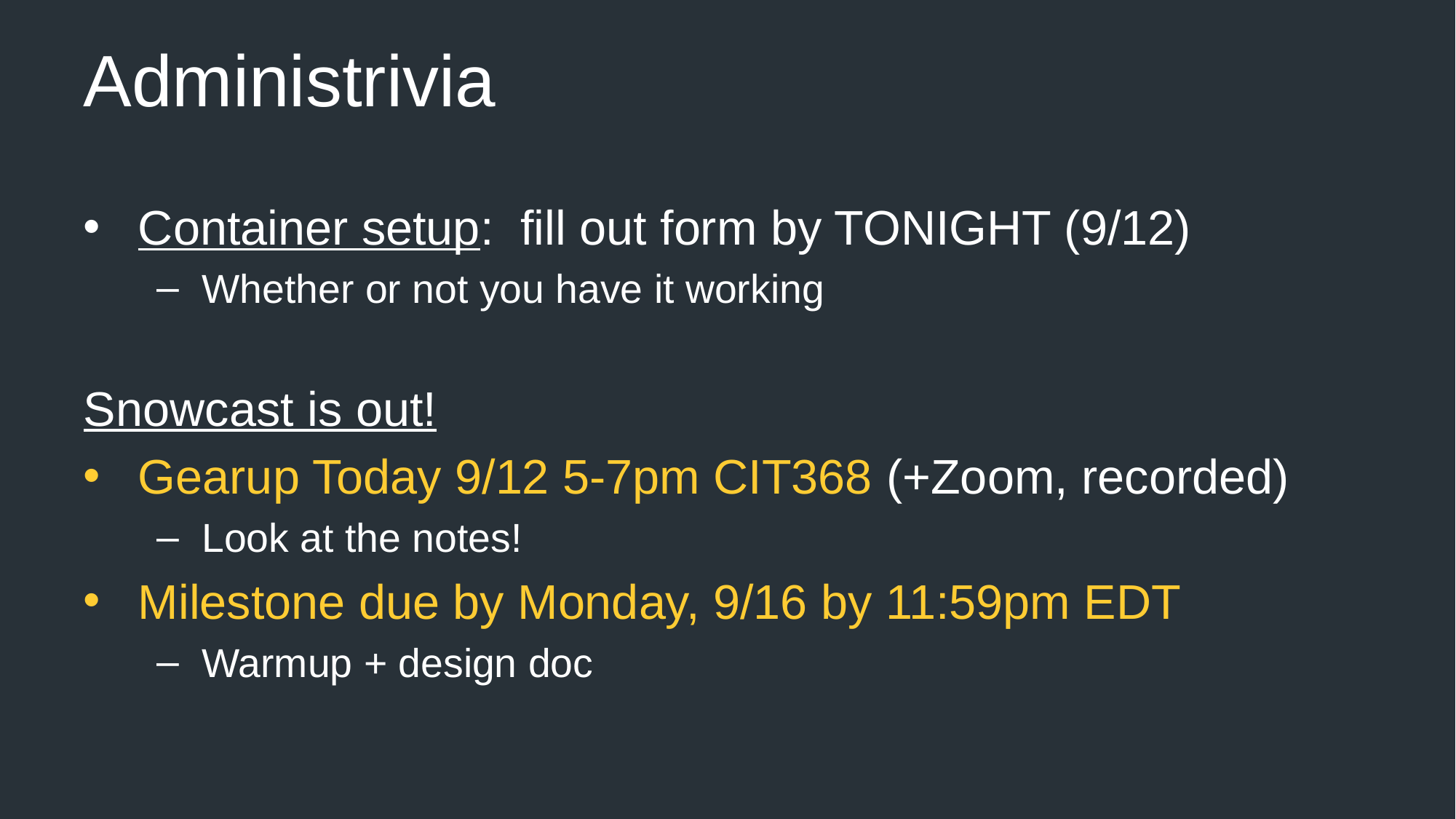

# Administrivia
Container setup:  fill out form by TONIGHT (9/12)
Whether or not you have it working

Snowcast is out!
Gearup Today 9/12 5-7pm CIT368 (+Zoom, recorded)
Look at the notes!
Milestone due by Monday, 9/16 by 11:59pm EDT
Warmup + design doc